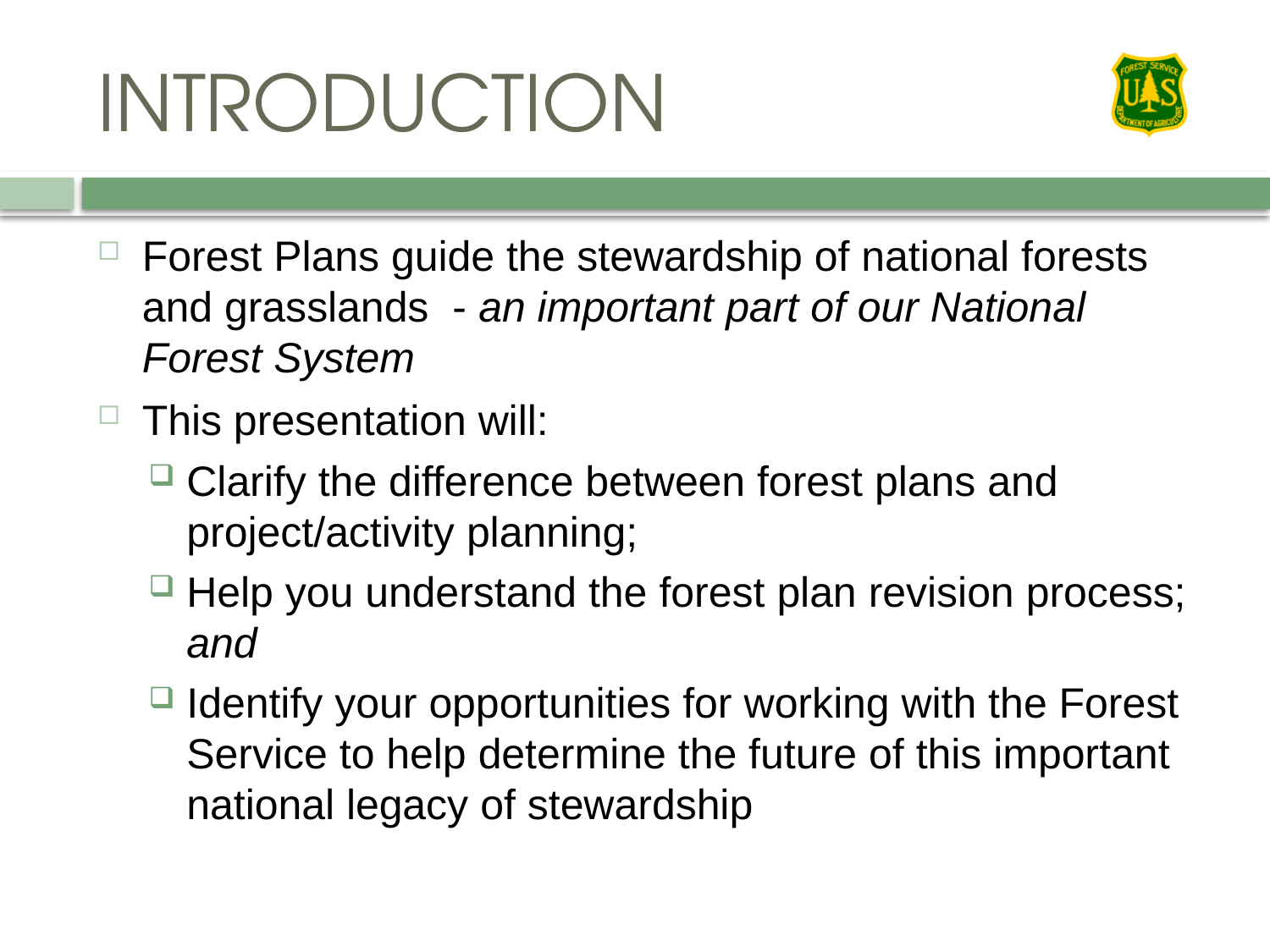

# INTRODUCTION
Forest Plans guide the stewardship of national forests and grasslands  - an important part of our National Forest System
This presentation will:
Clarify the difference between forest plans and project/activity planning;
Help you understand the forest plan revision process; and
Identify your opportunities for working with the Forest Service to help determine the future of this important national legacy of stewardship